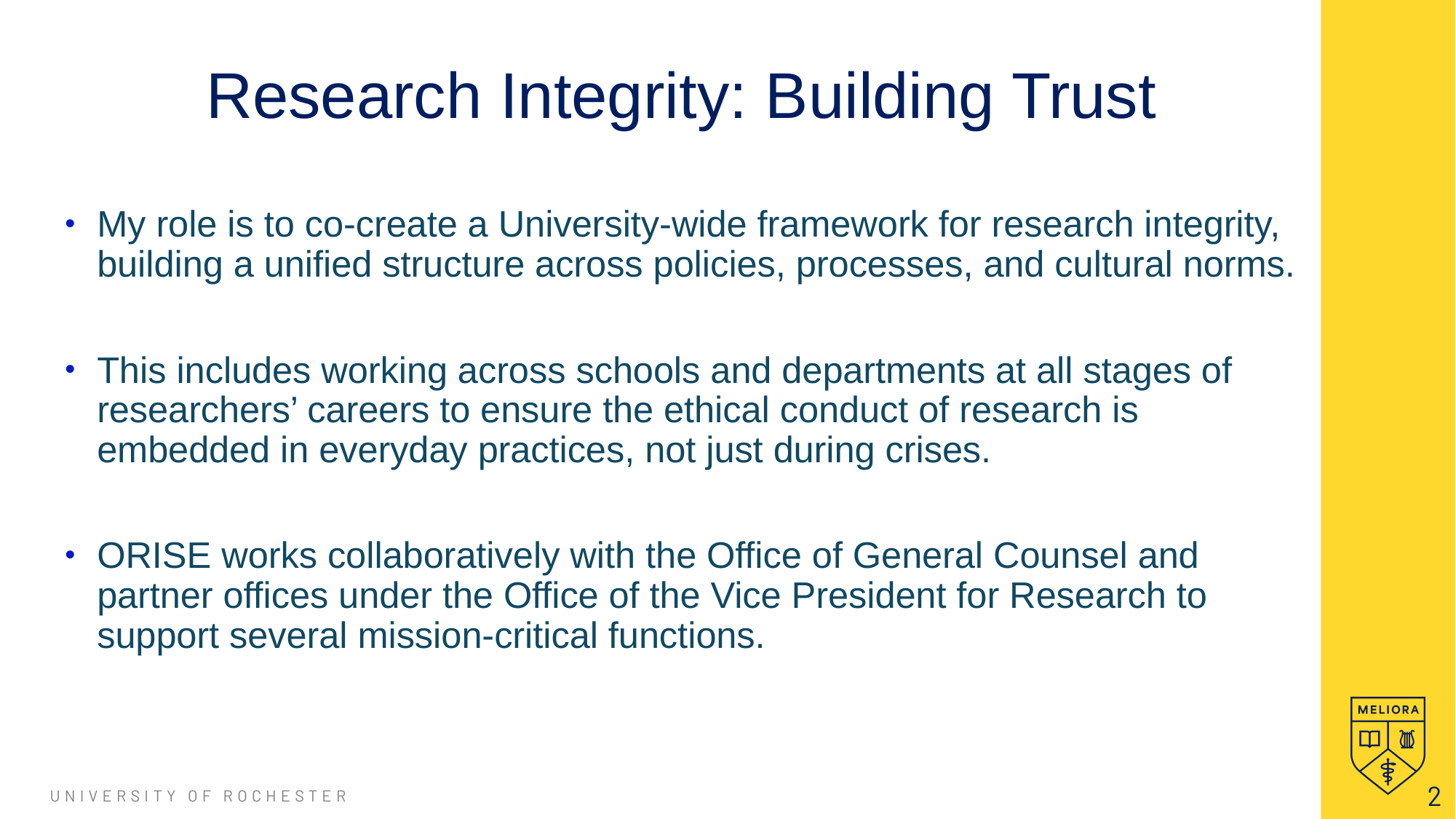

# Research Integrity: Building Trust
My role is to co-create a University-wide framework for research integrity, building a unified structure across policies, processes, and cultural norms.

This includes working across schools and departments at all stages of researchers’ careers to ensure the ethical conduct of research is embedded in everyday practices, not just during crises.

ORISE works collaboratively with the Office of General Counsel and partner offices under the Office of the Vice President for Research to support several mission-critical functions.

2